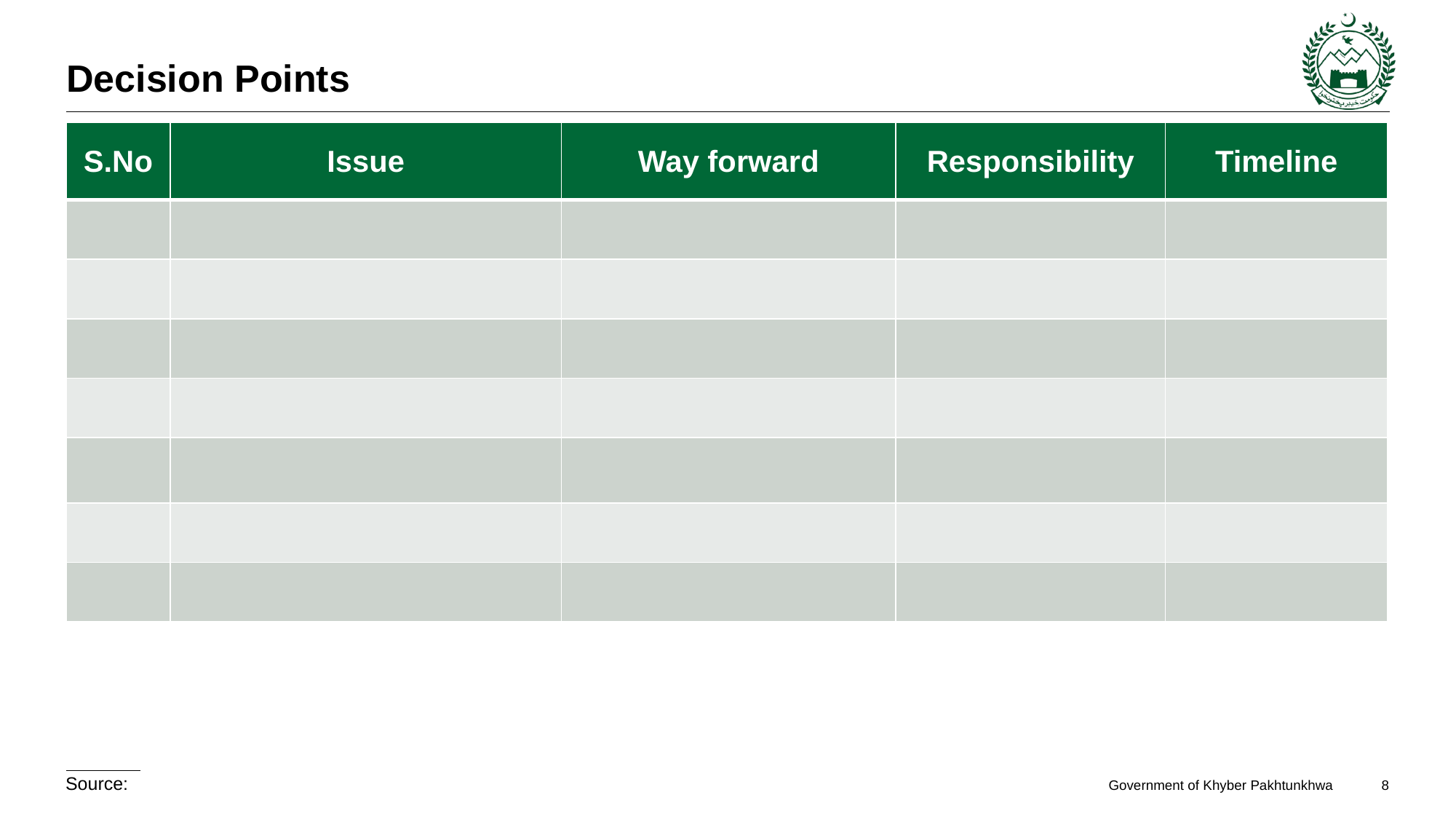

# Decision Points
| S.No | Issue | Way forward | Responsibility | Timeline |
| --- | --- | --- | --- | --- |
|  |  |  |  |  |
|  |  |  |  |  |
|  |  |  |  |  |
|  |  |  |  |  |
|  |  |  |  |  |
|  |  |  |  |  |
|  |  |  |  |  |
Source: